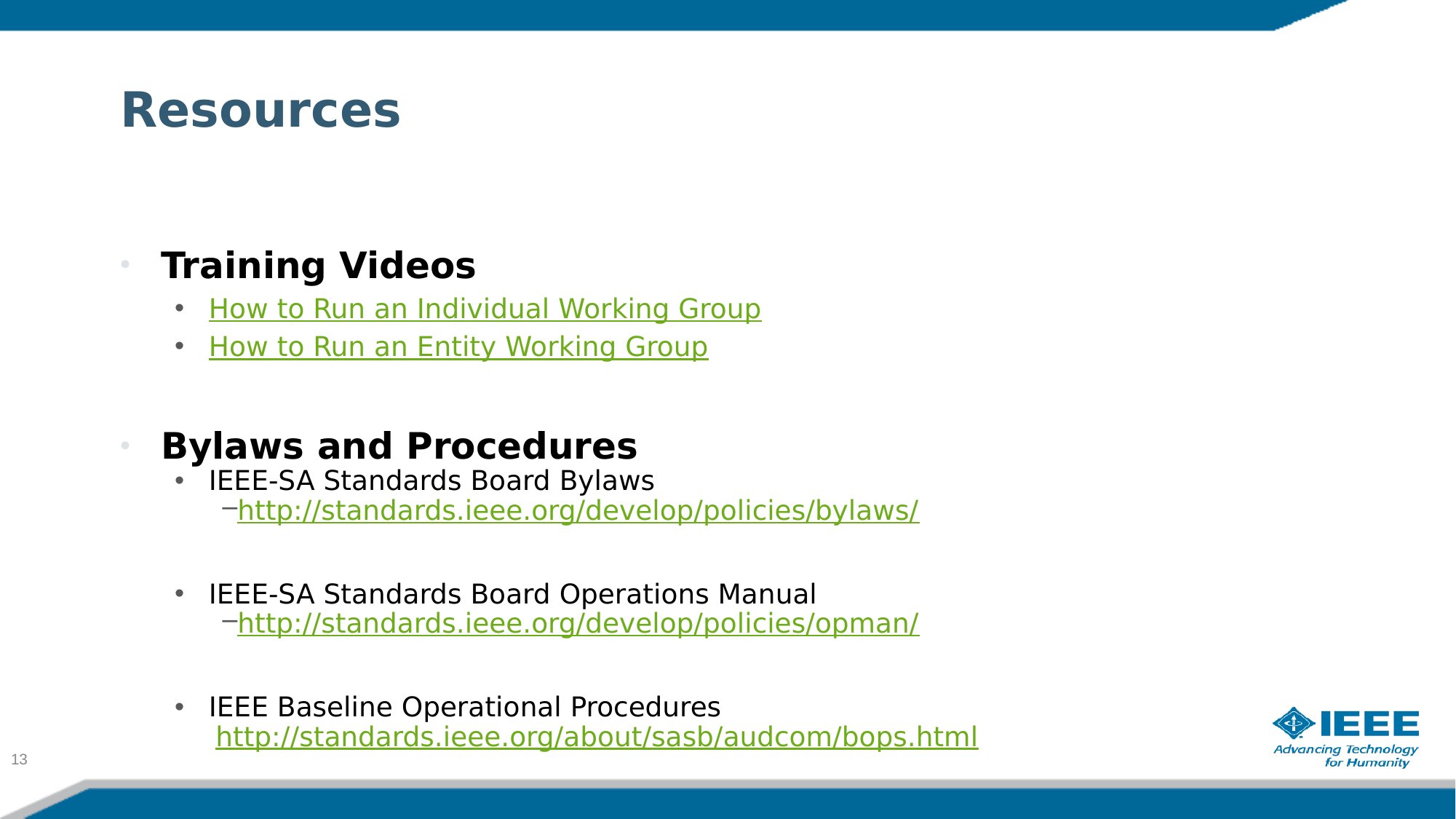

# Resources
Training Videos
How to Run an Individual Working Group
How to Run an Entity Working Group

Bylaws and Procedures
IEEE-SA Standards Board Bylaws
http://standards.ieee.org/develop/policies/bylaws/

IEEE-SA Standards Board Operations Manual
http://standards.ieee.org/develop/policies/opman/

IEEE Baseline Operational Procedures
http://standards.ieee.org/about/sasb/audcom/bops.html

13